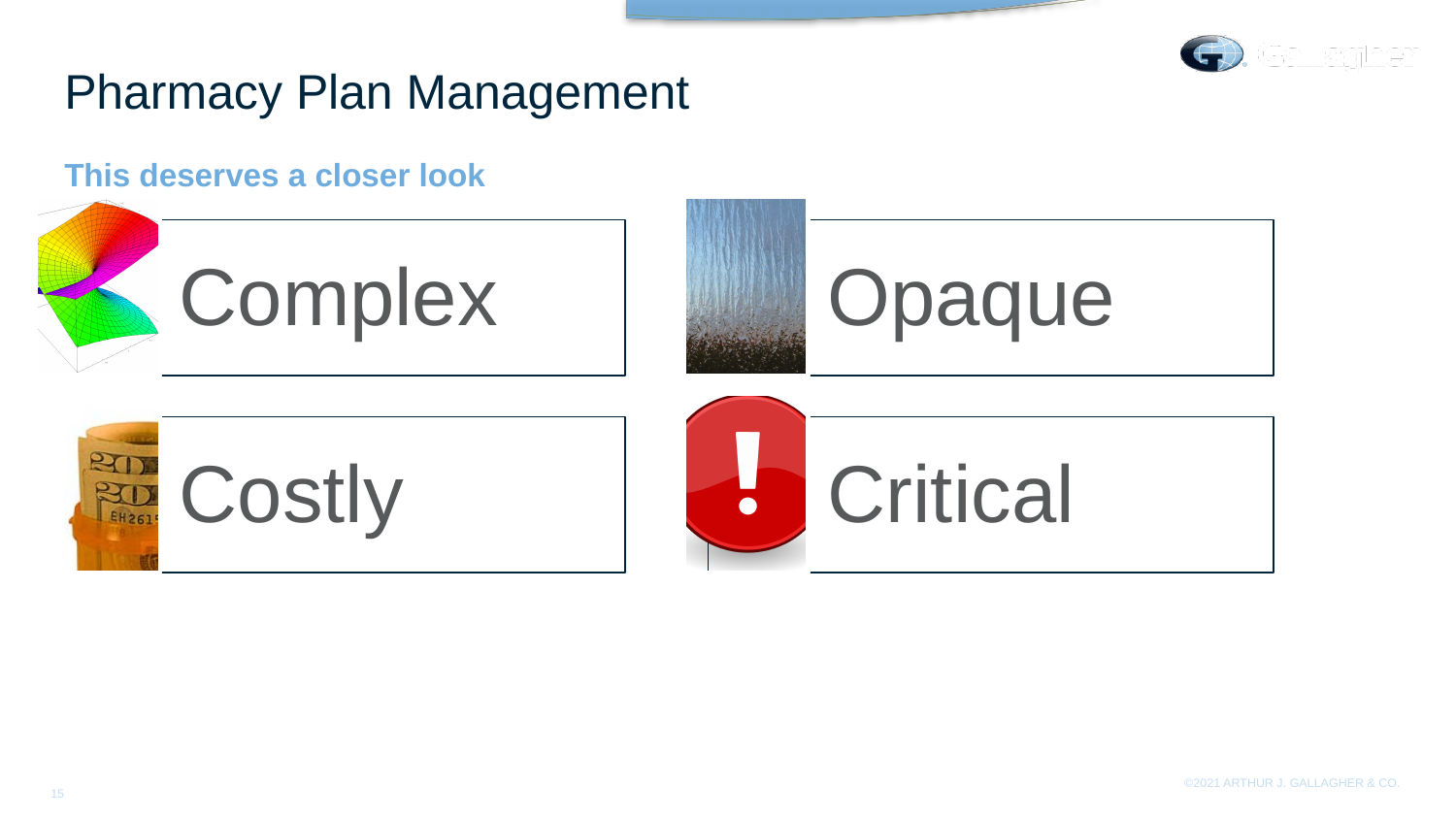

Pharmacy Plan Management
This deserves a closer look
Complex
Opaque
Costly
Critical